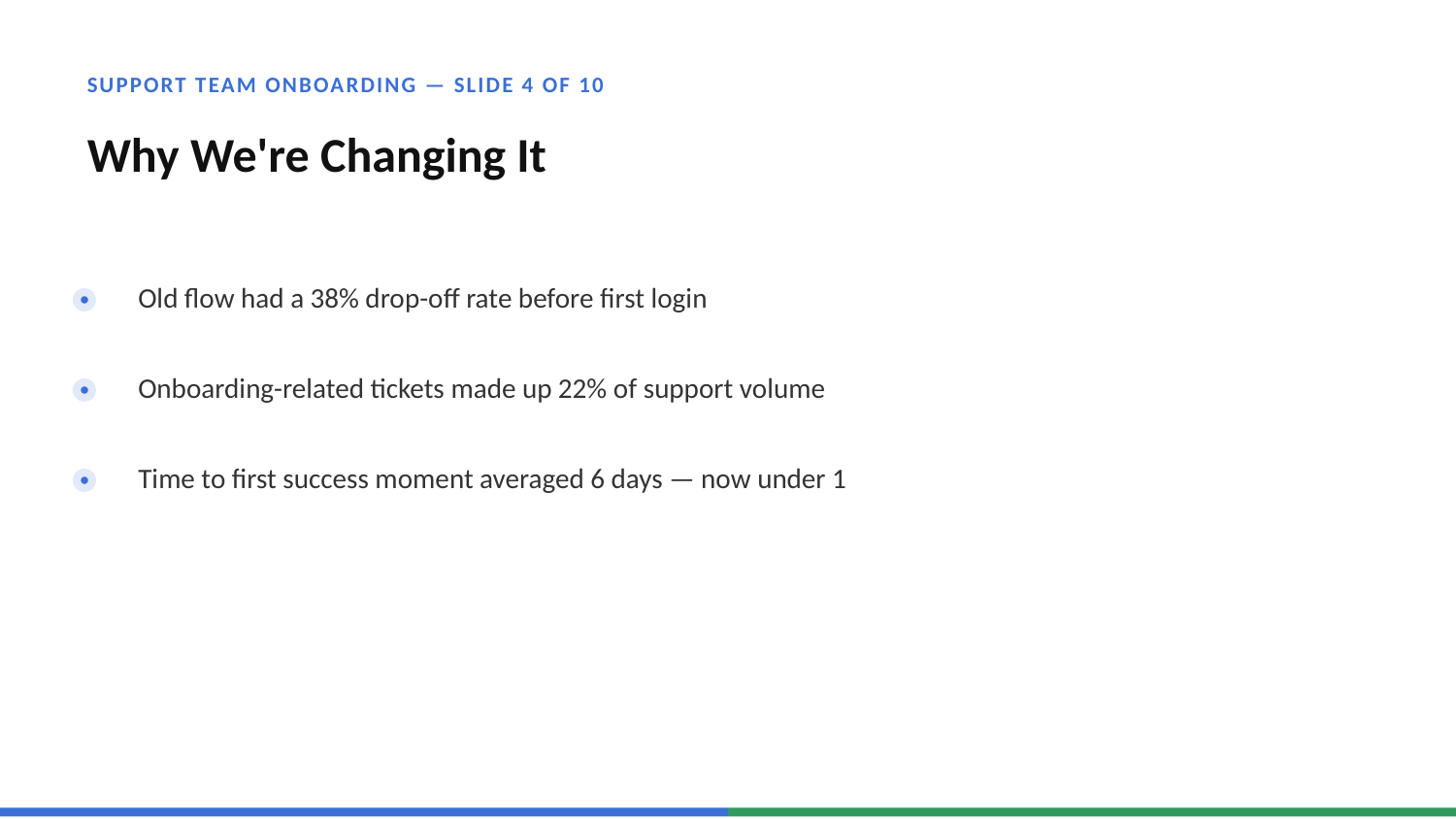

SUPPORT TEAM ONBOARDING — SLIDE 4 OF 10
Why We're Changing It
Old flow had a 38% drop-off rate before first login

Onboarding-related tickets made up 22% of support volume

Time to first success moment averaged 6 days — now under 1